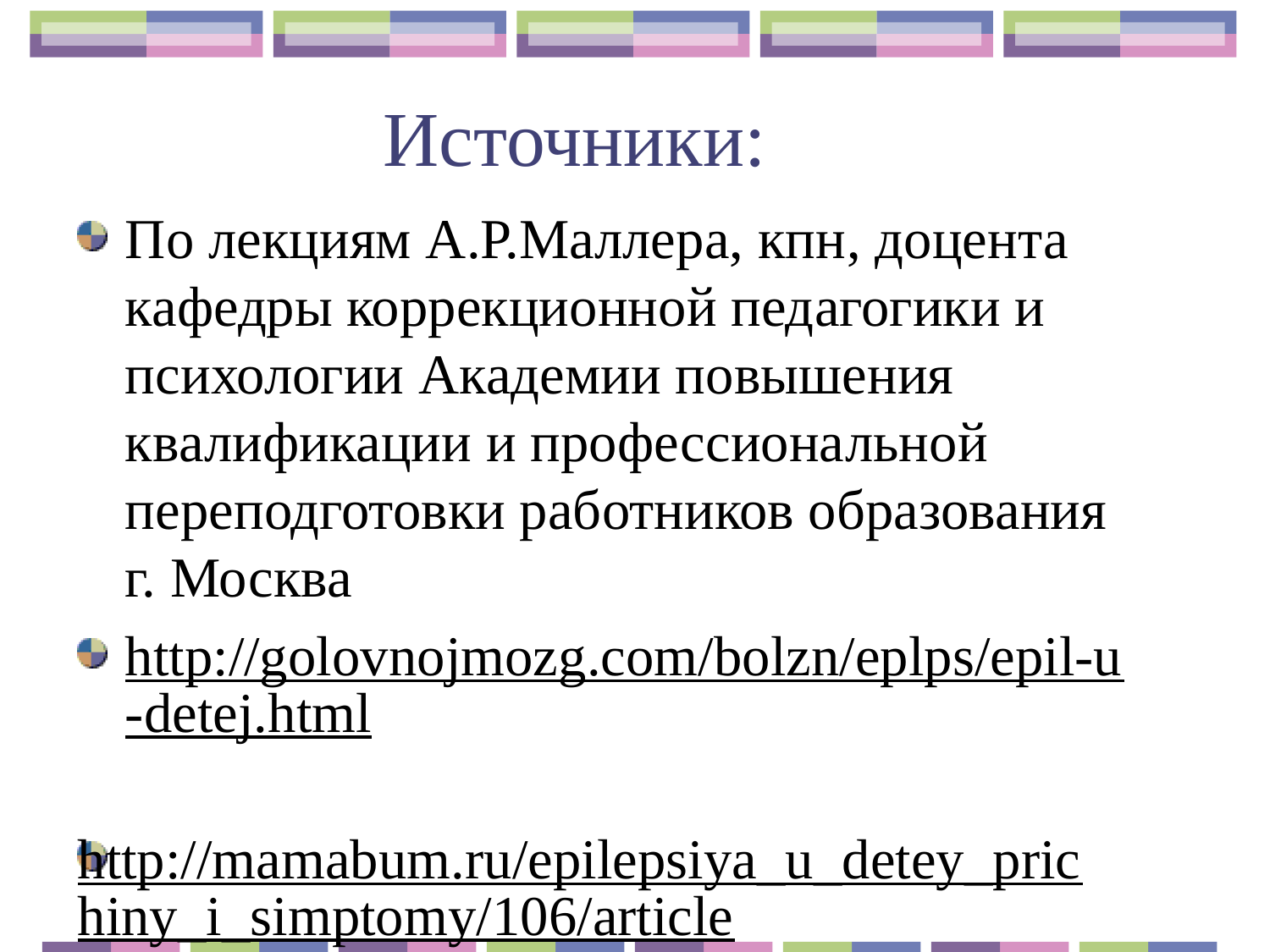

# Источники:
По лекциям А.Р.Маллера, кпн, доцента кафедры коррекционной педагогики и психологии Академии повышения квалификации и профессиональной переподготовки работников образования г. Москва
http://golovnojmozg.com/bolzn/eplps/epil-u-detej.html
http://mamabum.ru/epilepsiya_u_detey_prichiny_i_simptomy/106/article